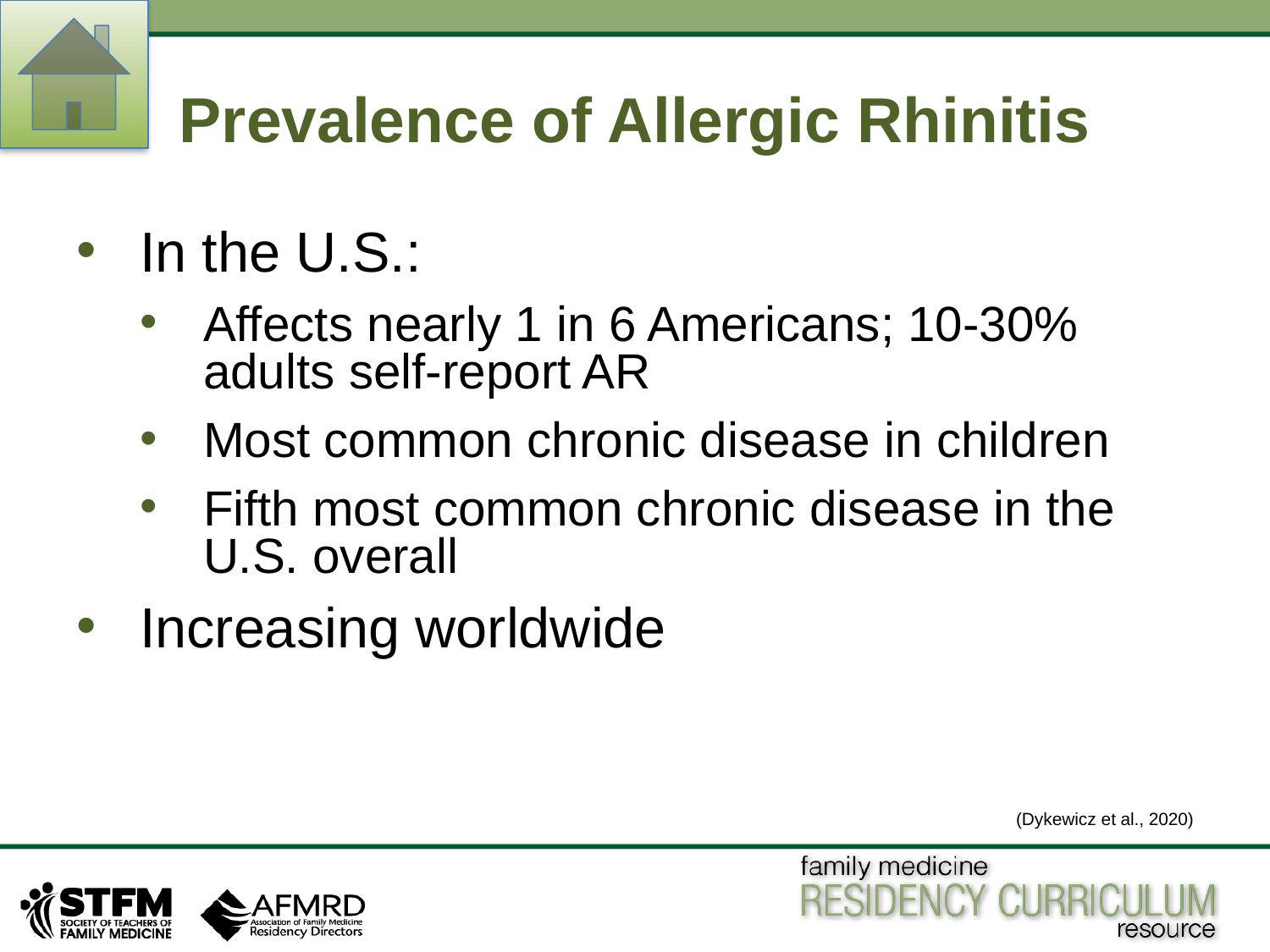

# Prevalence of Allergic Rhinitis

In the U.S.:
Affects nearly 1 in 6 Americans; 10-30% adults self-report AR
Most common chronic disease in children
Fifth most common chronic disease in the U.S. overall
Increasing worldwide
(Dykewicz et al., 2020)